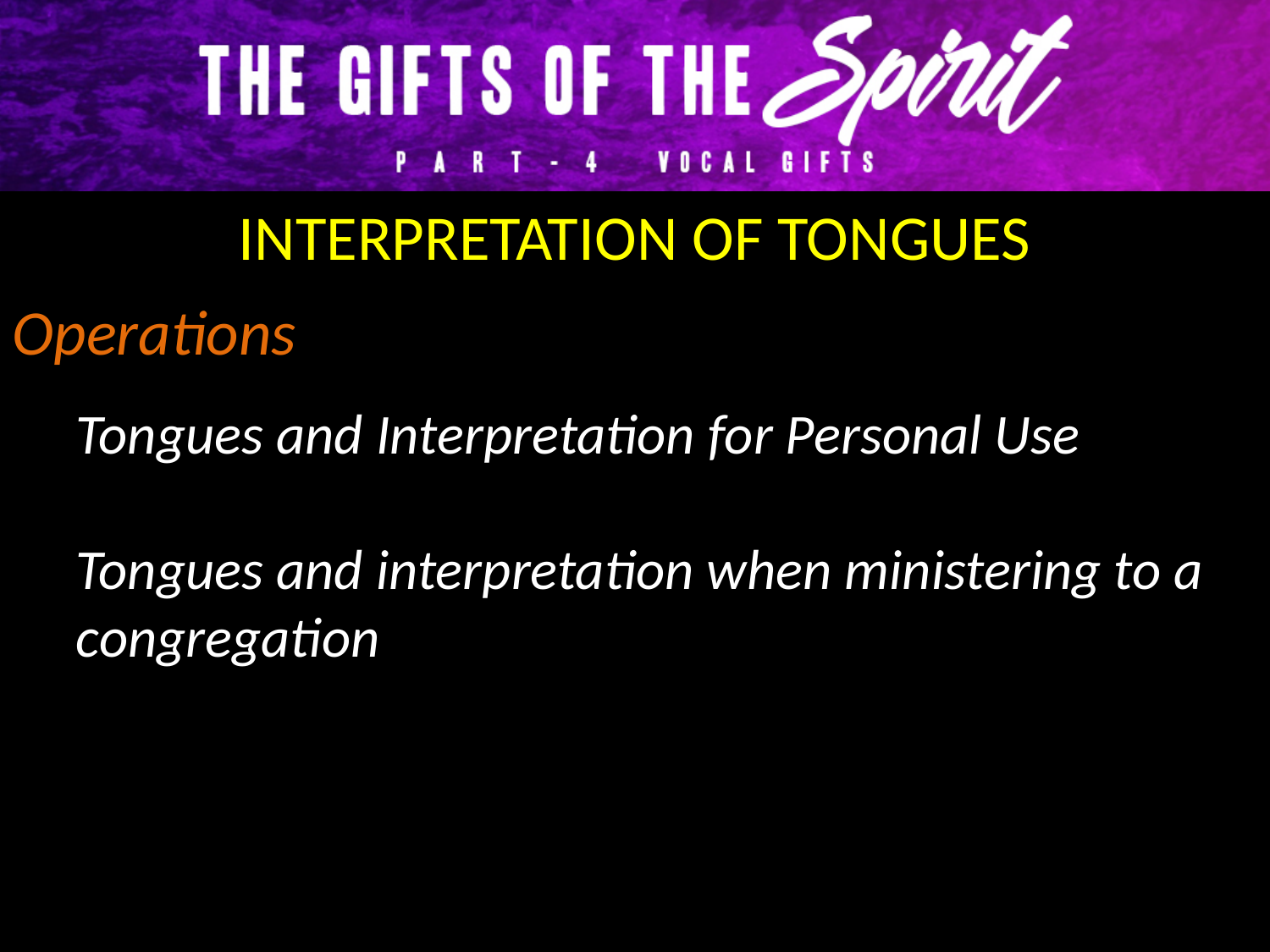

INTERPRETATION OF TONGUES
Operations
Tongues and Interpretation for Personal Use

Tongues and interpretation when ministering to a congregation